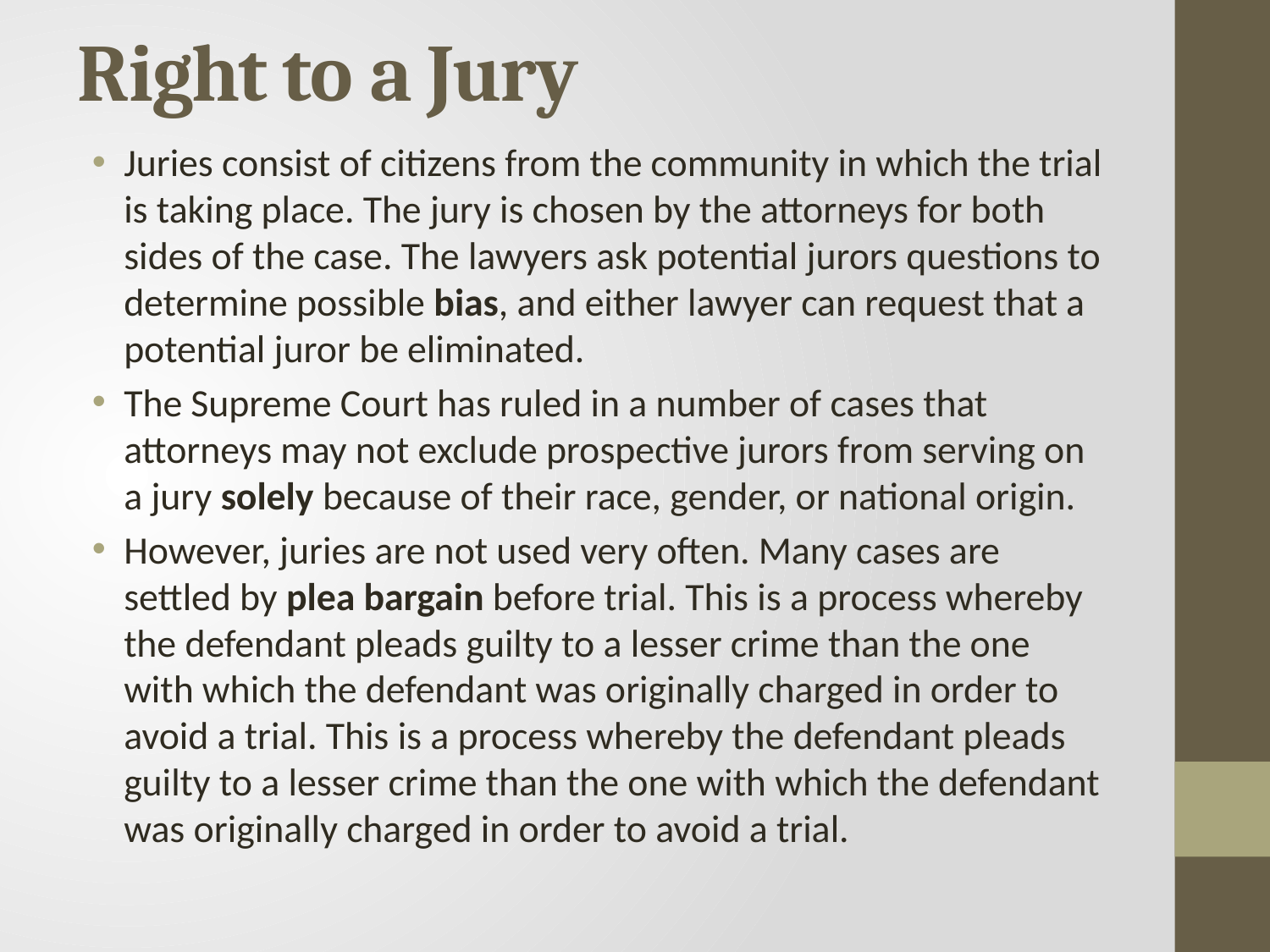

# Right to a Jury
Juries consist of citizens from the community in which the trial is taking place. The jury is chosen by the attorneys for both sides of the case. The lawyers ask potential jurors questions to determine possible bias, and either lawyer can request that a potential juror be eliminated.
The Supreme Court has ruled in a number of cases that attorneys may not exclude prospective jurors from serving on a jury solely because of their race, gender, or national origin.
However, juries are not used very often. Many cases are settled by plea bargain before trial. This is a process whereby the defendant pleads guilty to a lesser crime than the one with which the defendant was originally charged in order to avoid a trial. This is a process whereby the defendant pleads guilty to a lesser crime than the one with which the defendant was originally charged in order to avoid a trial.